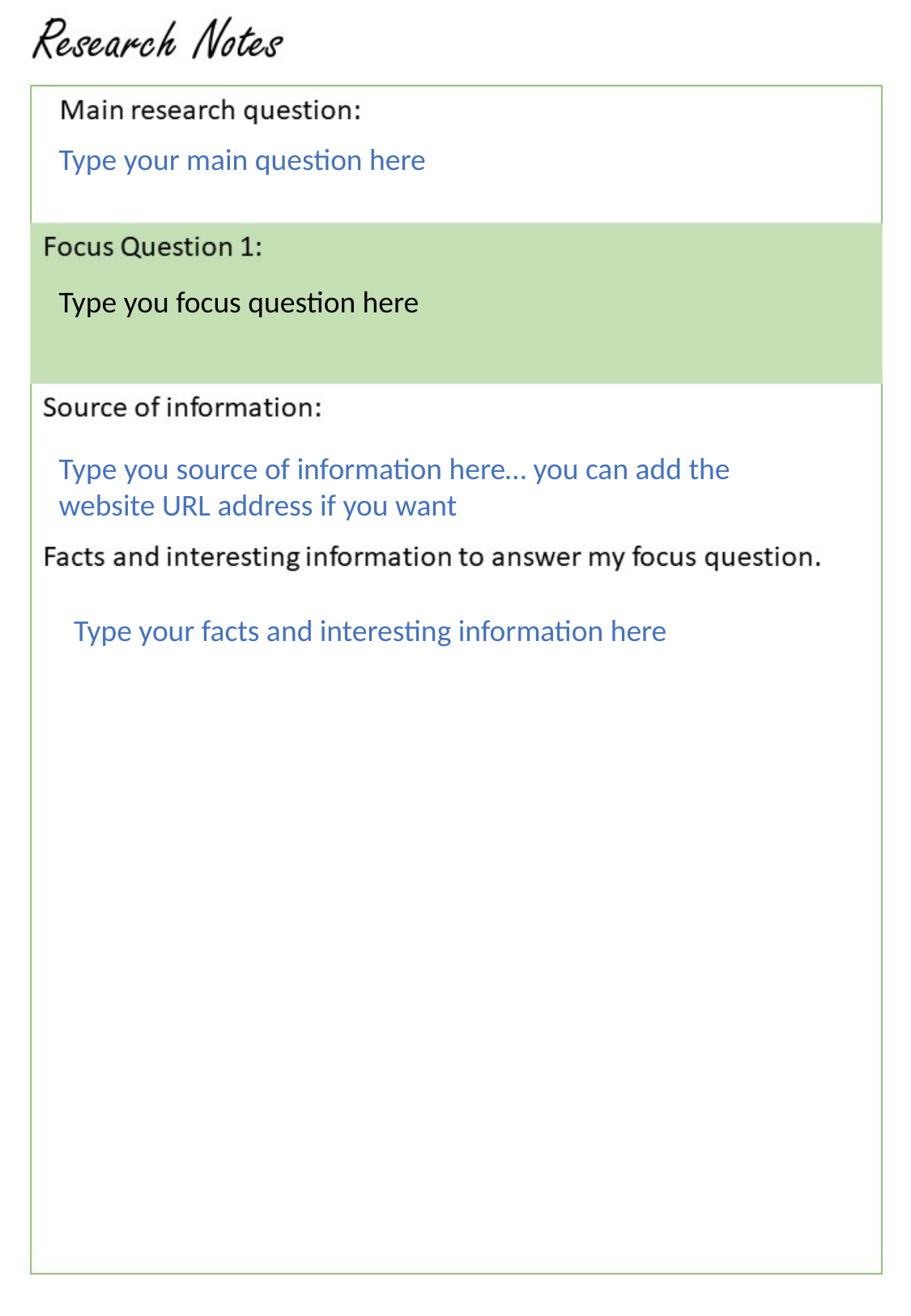

Type your main question here
Type you focus question here
Type you source of information here… you can add the website URL address if you want
Type your facts and interesting information here